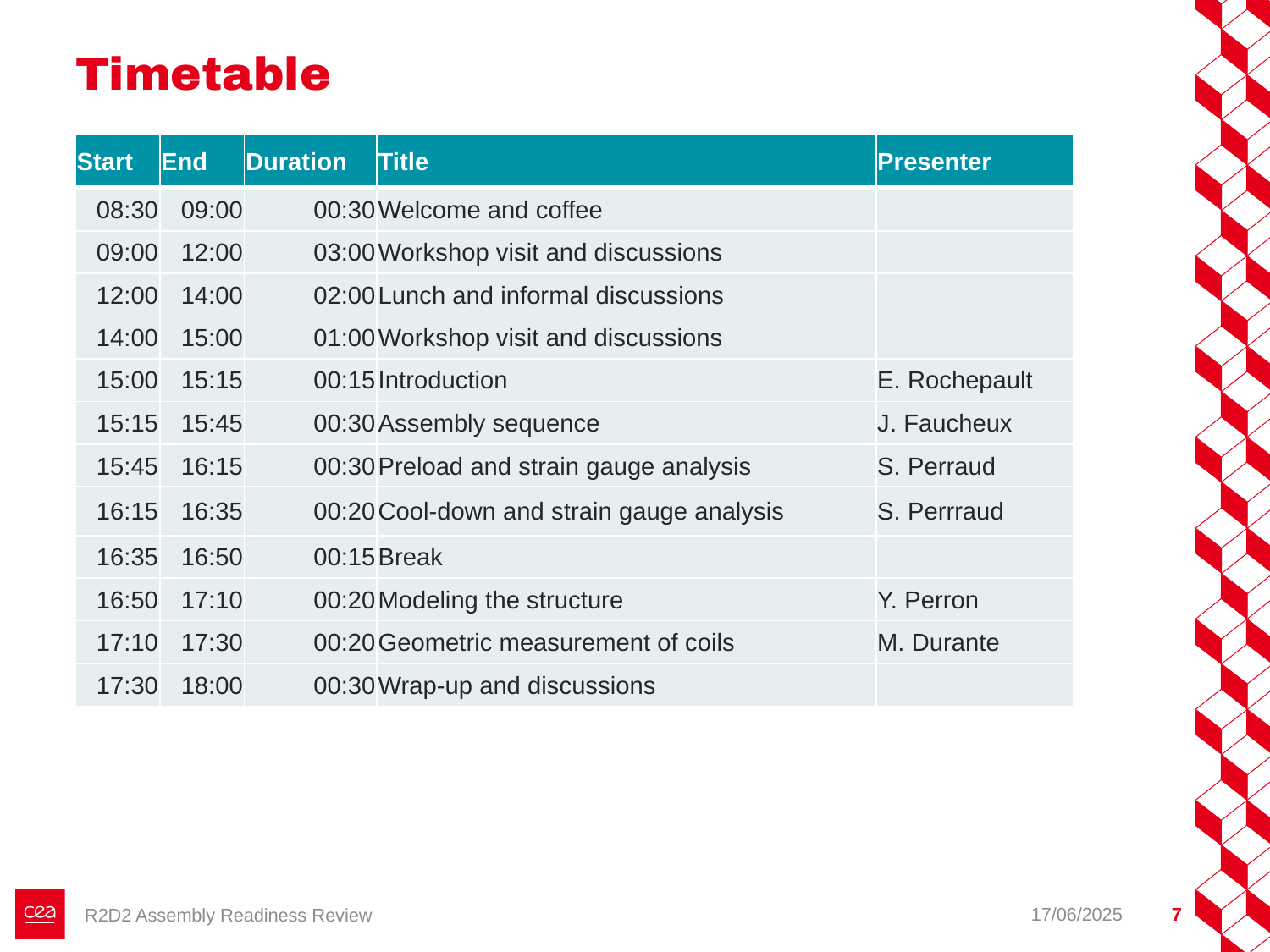

# Timetable
| Start | End | Duration | Title | Presenter |
| --- | --- | --- | --- | --- |
| 08:30 | 09:00 | 00:30 | Welcome and coffee |  |
| 09:00 | 12:00 | 03:00 | Workshop visit and discussions |  |
| 12:00 | 14:00 | 02:00 | Lunch and informal discussions |  |
| 14:00 | 15:00 | 01:00 | Workshop visit and discussions |  |
| 15:00 | 15:15 | 00:15 | Introduction | E. Rochepault |
| 15:15 | 15:45 | 00:30 | Assembly sequence | J. Faucheux |
| 15:45 | 16:15 | 00:30 | Preload and strain gauge analysis | S. Perraud |
| 16:15 | 16:35 | 00:20 | Cool-down and strain gauge analysis | S. Perrraud |
| 16:35 | 16:50 | 00:15 | Break |  |
| 16:50 | 17:10 | 00:20 | Modeling the structure | Y. Perron |
| 17:10 | 17:30 | 00:20 | Geometric measurement of coils | M. Durante |
| 17:30 | 18:00 | 00:30 | Wrap-up and discussions |  |
17/06/2025
7
R2D2 Assembly Readiness Review